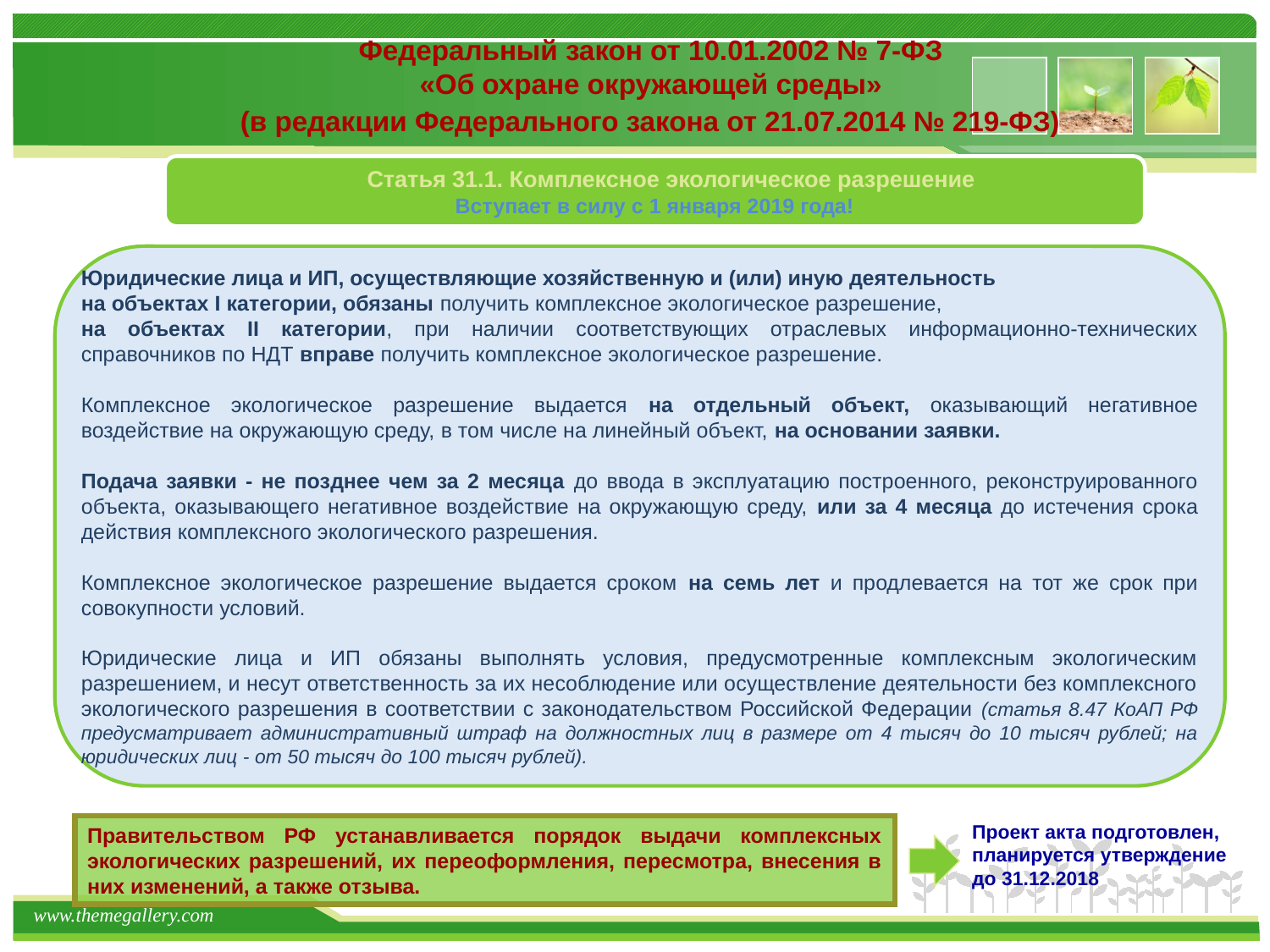

Федеральный закон от 10.01.2002 № 7-ФЗ
«Об охране окружающей среды»
(в редакции Федерального закона от 21.07.2014 № 219-ФЗ)
      Статья 31.1. Комплексное экологическое разрешение
Вступает в силу с 1 января 2019 года!

Юридические лица и ИП, осуществляющие хозяйственную и (или) иную деятельность
на объектах I категории, обязаны получить комплексное экологическое разрешение,
на объектах II категории, при наличии соответствующих отраслевых информационно-технических справочников по НДТ вправе получить комплексное экологическое разрешение.

Комплексное экологическое разрешение выдается на отдельный объект, оказывающий негативное воздействие на окружающую среду, в том числе на линейный объект, на основании заявки.

Подача заявки - не позднее чем за 2 месяца до ввода в эксплуатацию построенного, реконструированного объекта, оказывающего негативное воздействие на окружающую среду, или за 4 месяца до истечения срока действия комплексного экологического разрешения.

Комплексное экологическое разрешение выдается сроком на семь лет и продлевается на тот же срок при совокупности условий.

Юридические лица и ИП обязаны выполнять условия, предусмотренные комплексным экологическим разрешением, и несут ответственность за их несоблюдение или осуществление деятельности без комплексного экологического разрешения в соответствии с законодательством Российской Федерации (статья 8.47 КоАП РФ предусматривает административный штраф на должностных лиц в размере от 4 тысяч до 10 тысяч рублей; на юридических лиц - от 50 тысяч до 100 тысяч рублей).

Проект акта подготовлен, планируется утверждение до 31.12.2018
Правительством РФ устанавливается порядок выдачи комплексных экологических разрешений, их переоформления, пересмотра, внесения в них изменений, а также отзыва.